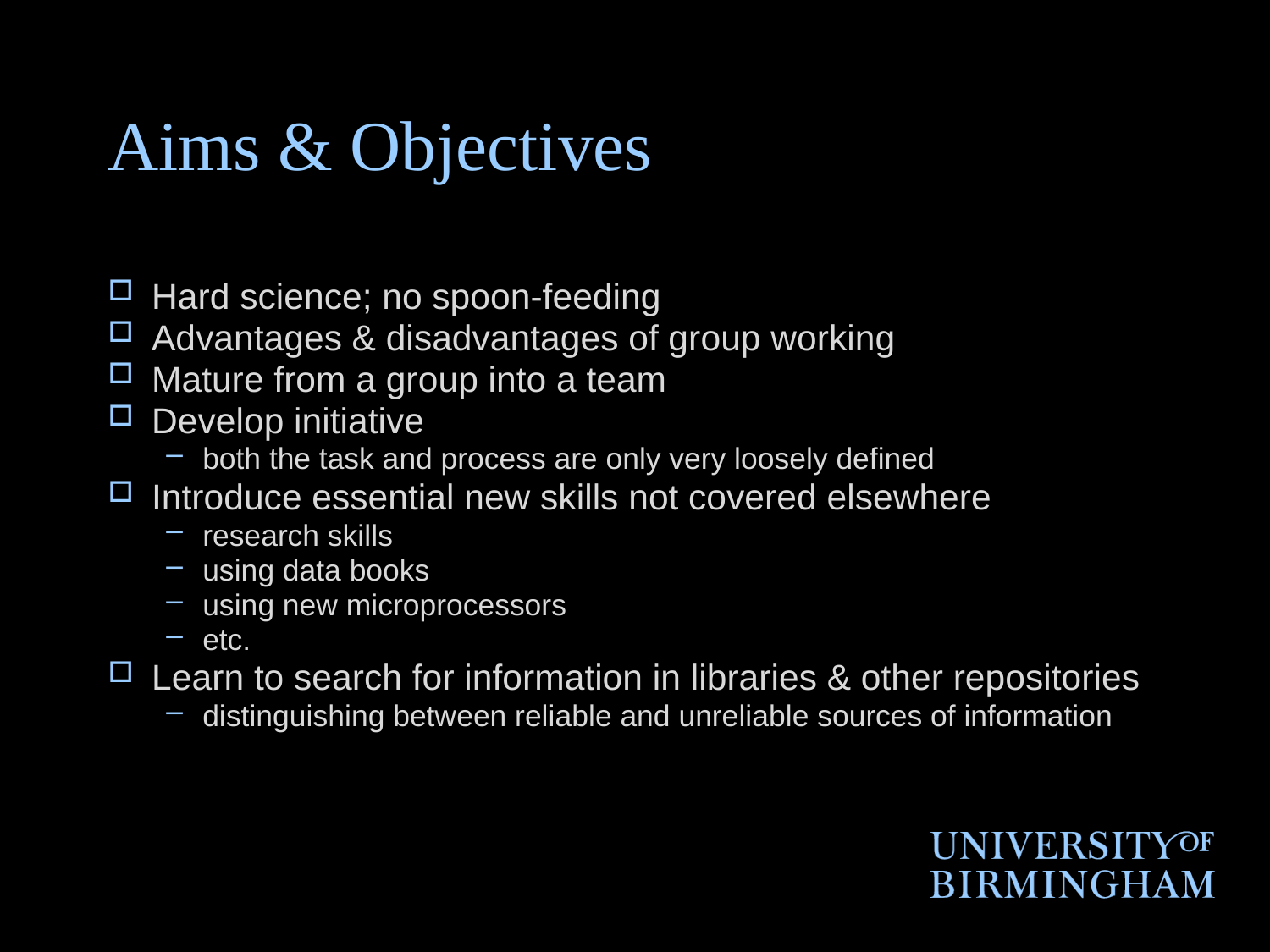

# Aims & Objectives
Hard science; no spoon-feeding
Advantages & disadvantages of group working
Mature from a group into a team
Develop initiative
both the task and process are only very loosely defined
Introduce essential new skills not covered elsewhere
research skills
using data books
using new microprocessors
etc.
Learn to search for information in libraries & other repositories
distinguishing between reliable and unreliable sources of information